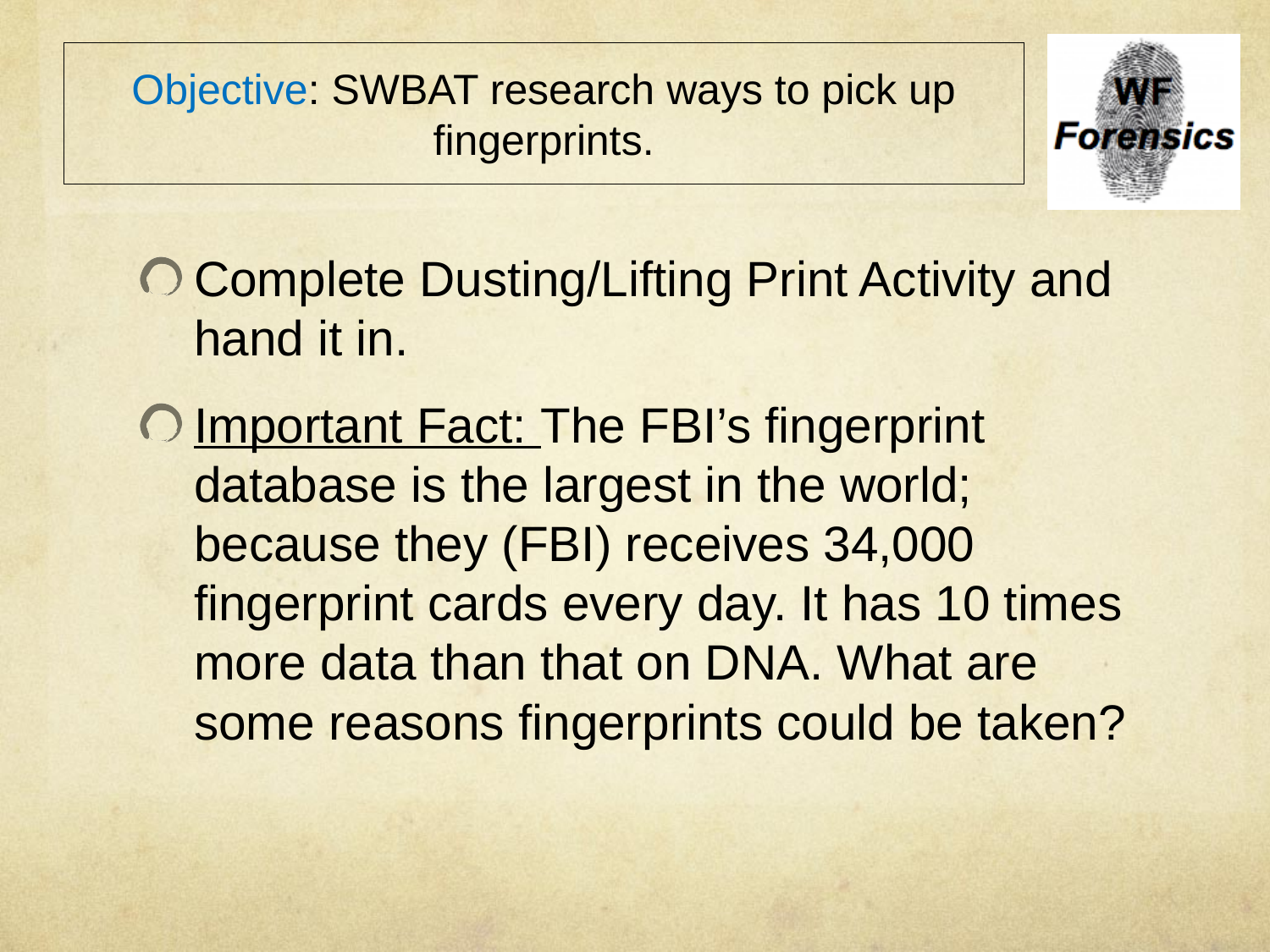

# Objective: SWBAT research ways to pick up fingerprints.
Complete Dusting/Lifting Print Activity and hand it in.
Important Fact: The FBI’s fingerprint database is the largest in the world; because they (FBI) receives 34,000 fingerprint cards every day. It has 10 times more data than that on DNA. What are some reasons fingerprints could be taken?